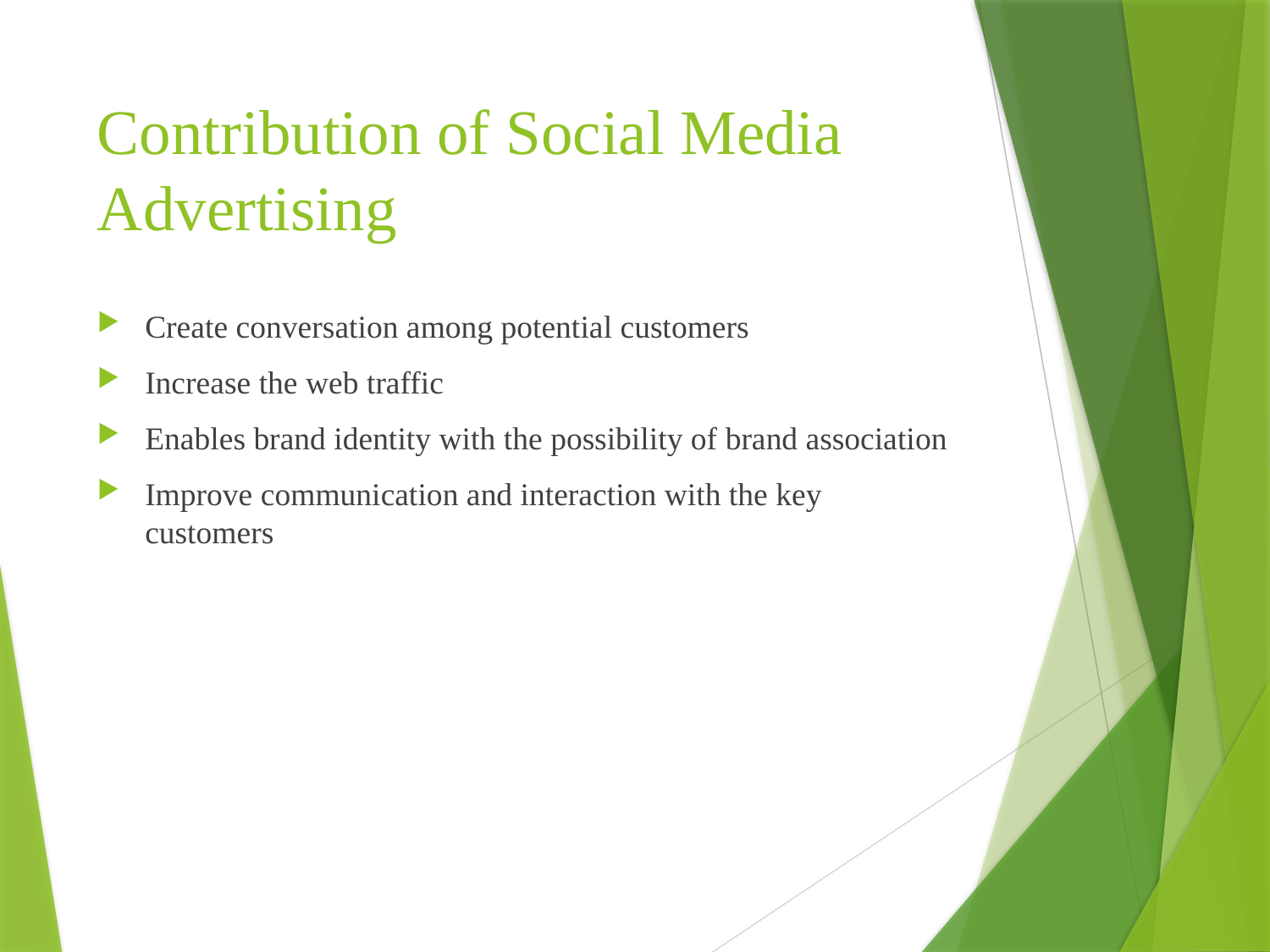

# Contribution of Social Media Advertising
Create conversation among potential customers
Increase the web traffic
Enables brand identity with the possibility of brand association
Improve communication and interaction with the key customers